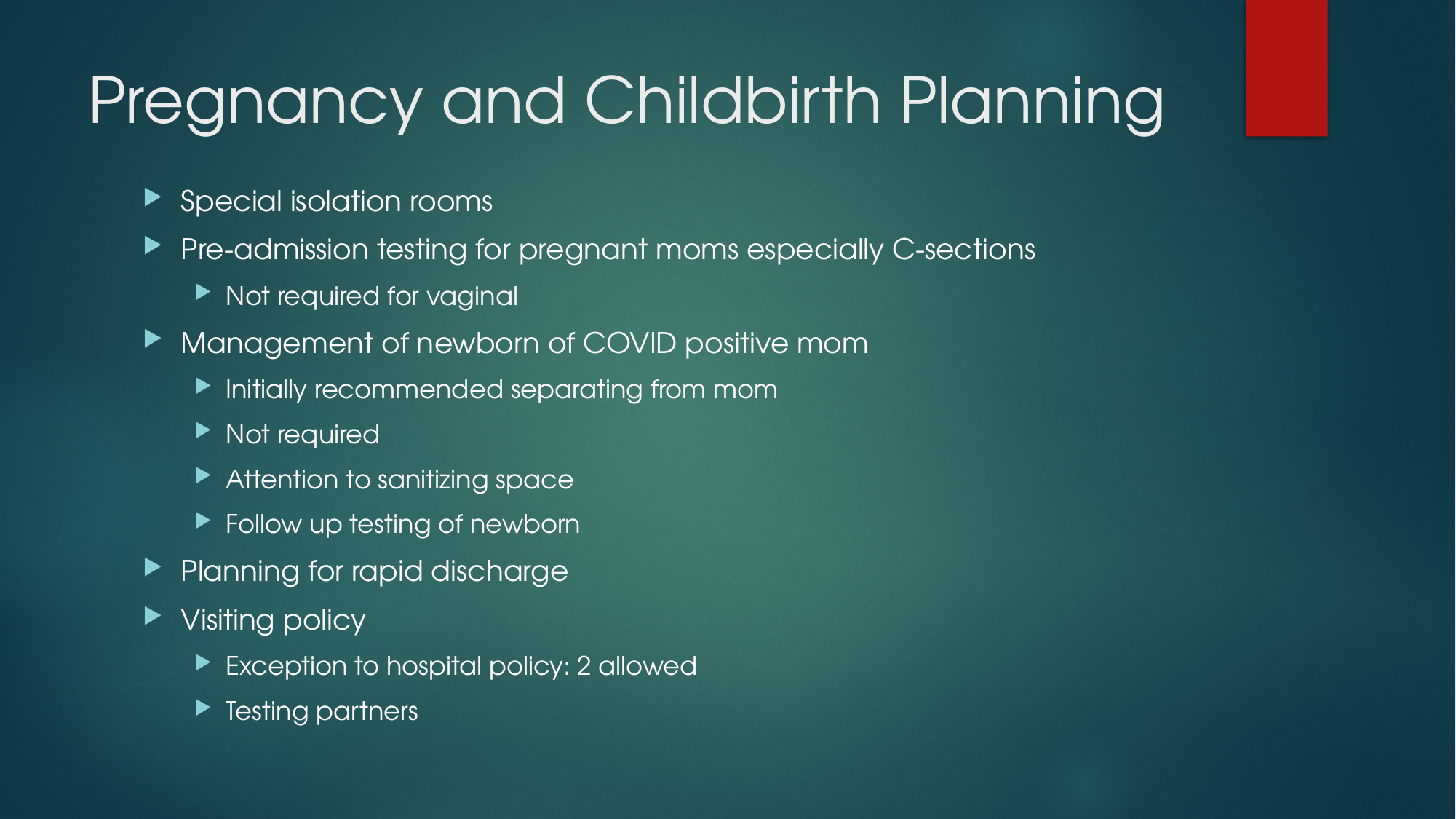

# Pregnancy and Childbirth Planning
Special isolation rooms
Pre-admission testing for pregnant moms especially C-sections
Not required for vaginal
Management of newborn of COVID positive mom
Initially recommended separating from mom
Not required
Attention to sanitizing space
Follow up testing of newborn
Planning for rapid discharge
Visiting policy
Exception to hospital policy: 2 allowed
Testing partners